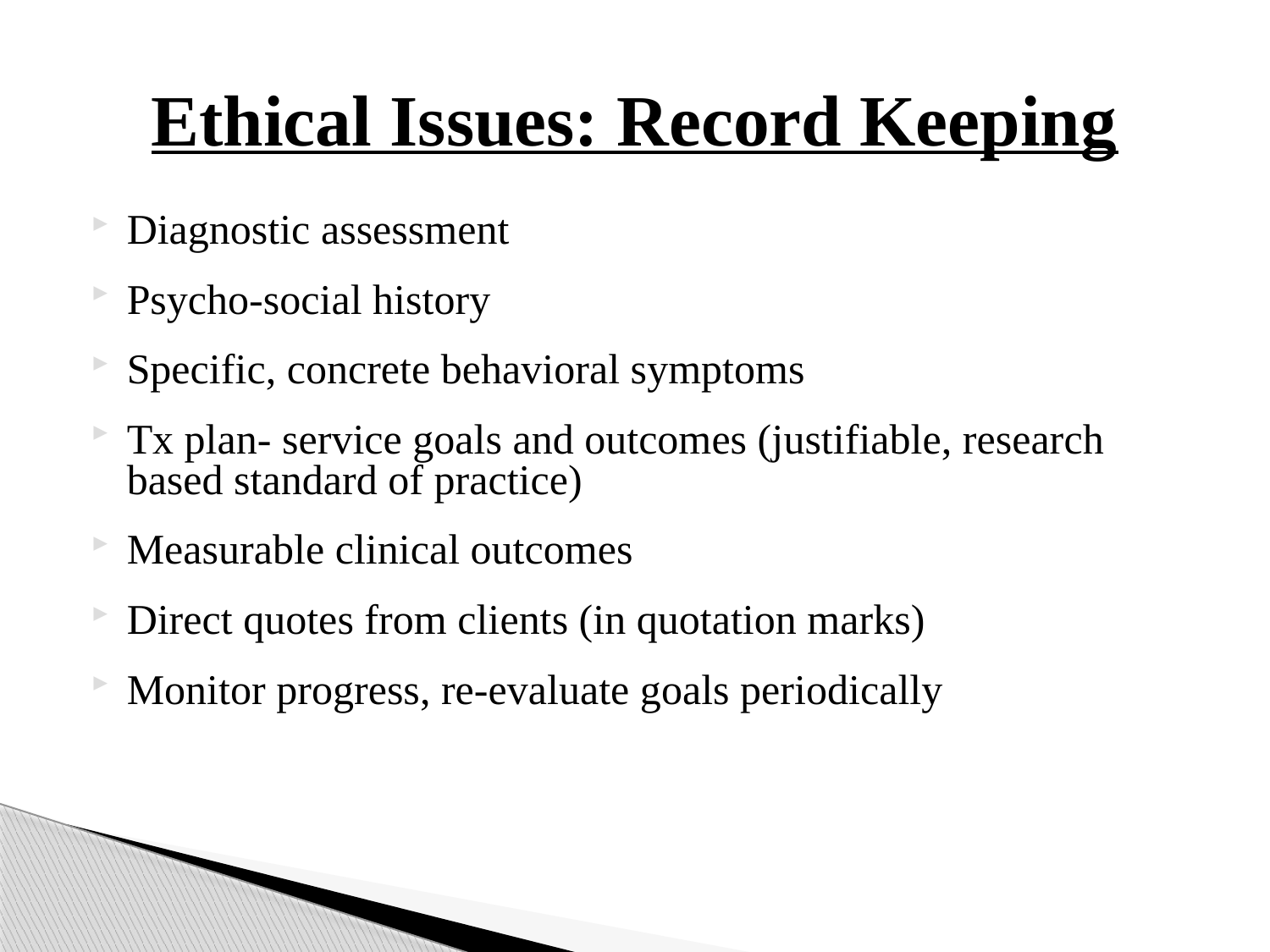

# Ethical Issues: Record Keeping
Diagnostic assessment

Psycho-social history

Specific, concrete behavioral symptoms

Tx plan- service goals and outcomes (justifiable, research based standard of practice)

Measurable clinical outcomes

Direct quotes from clients (in quotation marks)

Monitor progress, re-evaluate goals periodically